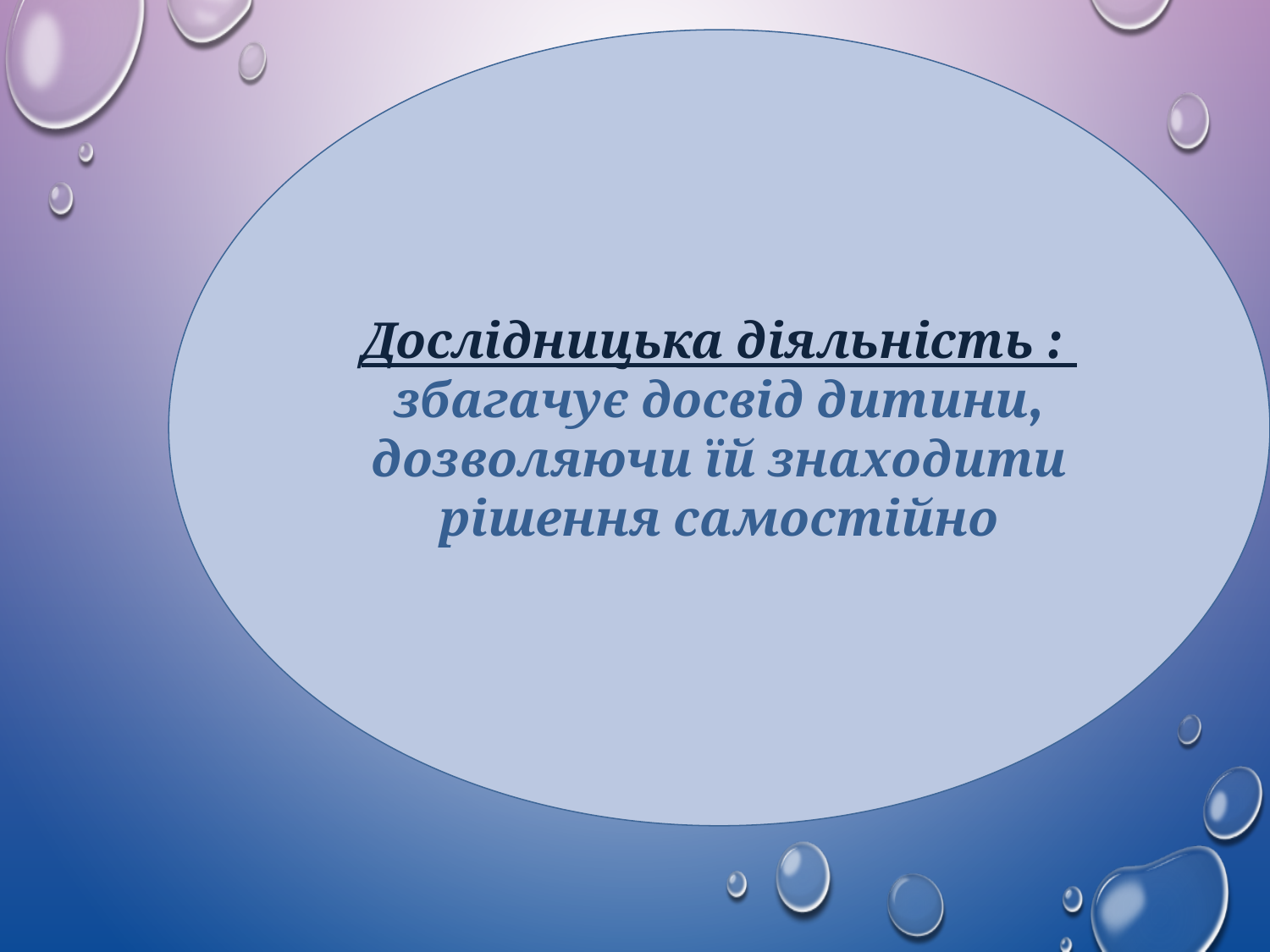

Дослідницька діяльність :
збагачує досвід дитини, дозволяючи їй знаходити рішення самостійно